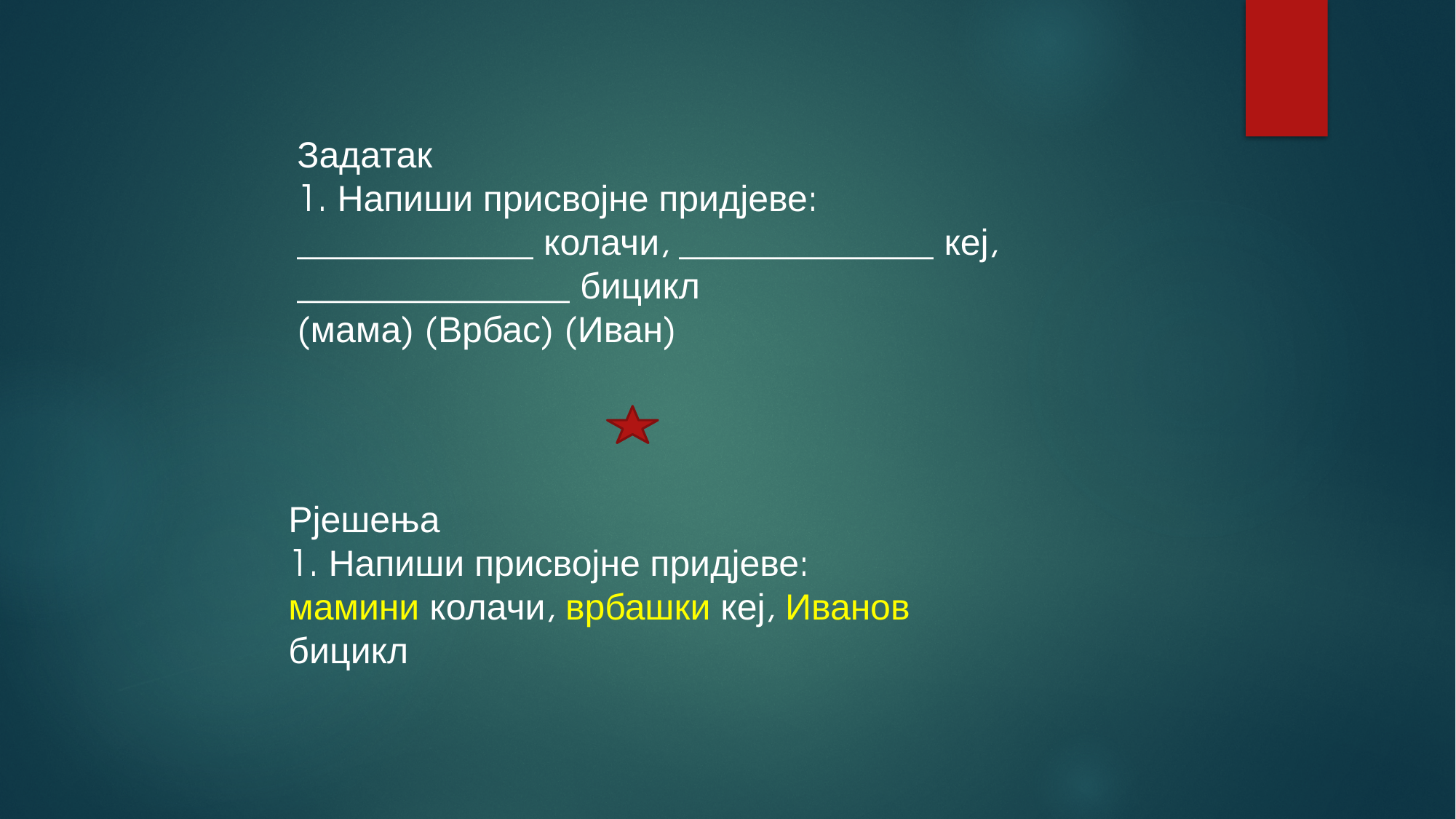

Задатак
1. Напиши присвојне придјеве:
_____________ колачи, ______________ кеј, _______________ бицикл
(мама) (Врбас) (Иван)

Рјешења
1. Напиши присвојне придјеве:
мамини колачи, врбашки кеј, Иванов бицикл